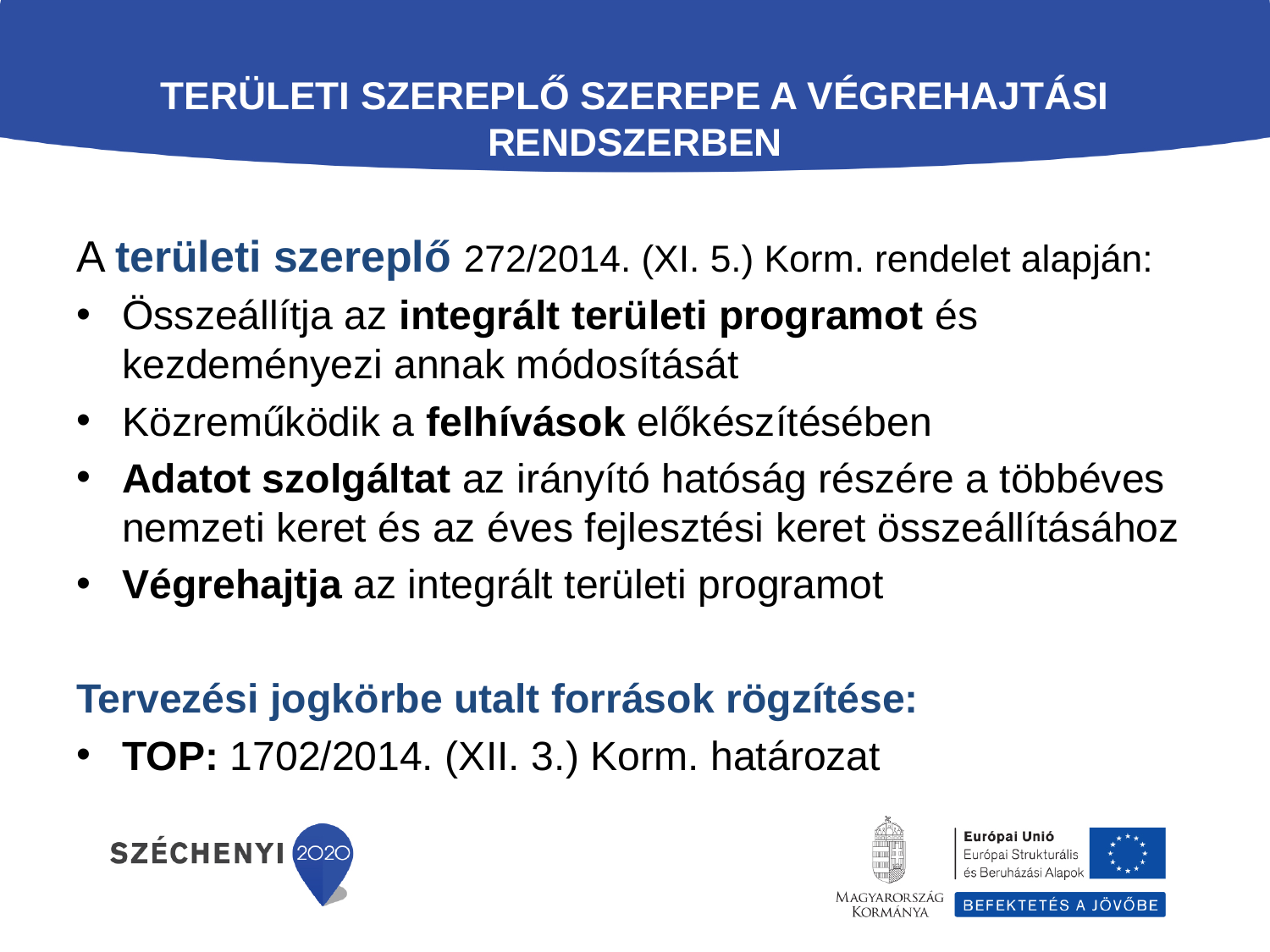

# Területi szereplő szerepe a végrehajtási rendszerben
A területi szereplő 272/2014. (XI. 5.) Korm. rendelet alapján:
Összeállítja az integrált területi programot és kezdeményezi annak módosítását
Közreműködik a felhívások előkészítésében
Adatot szolgáltat az irányító hatóság részére a többéves nemzeti keret és az éves fejlesztési keret összeállításához
Végrehajtja az integrált területi programot

Tervezési jogkörbe utalt források rögzítése:
TOP: 1702/2014. (XII. 3.) Korm. határozat